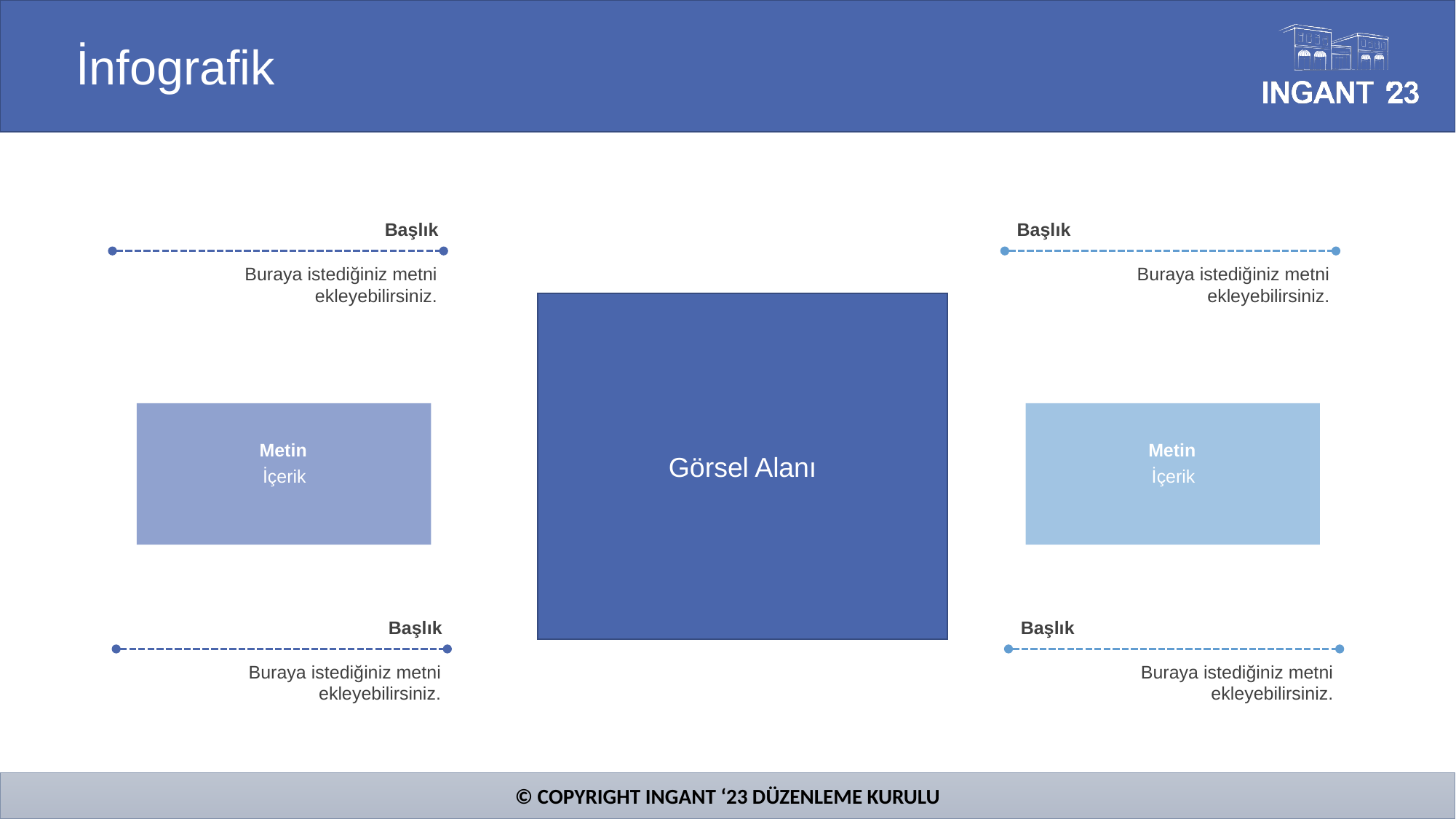

İnfografik
Başlık
Buraya istediğiniz metni ekleyebilirsiniz.

Başlık
Buraya istediğiniz metni ekleyebilirsiniz.
Görsel Alanı

Metin
İçerik
Metin
İçerik
Başlık
Buraya istediğiniz metni ekleyebilirsiniz.

Başlık
Buraya istediğiniz metni ekleyebilirsiniz.